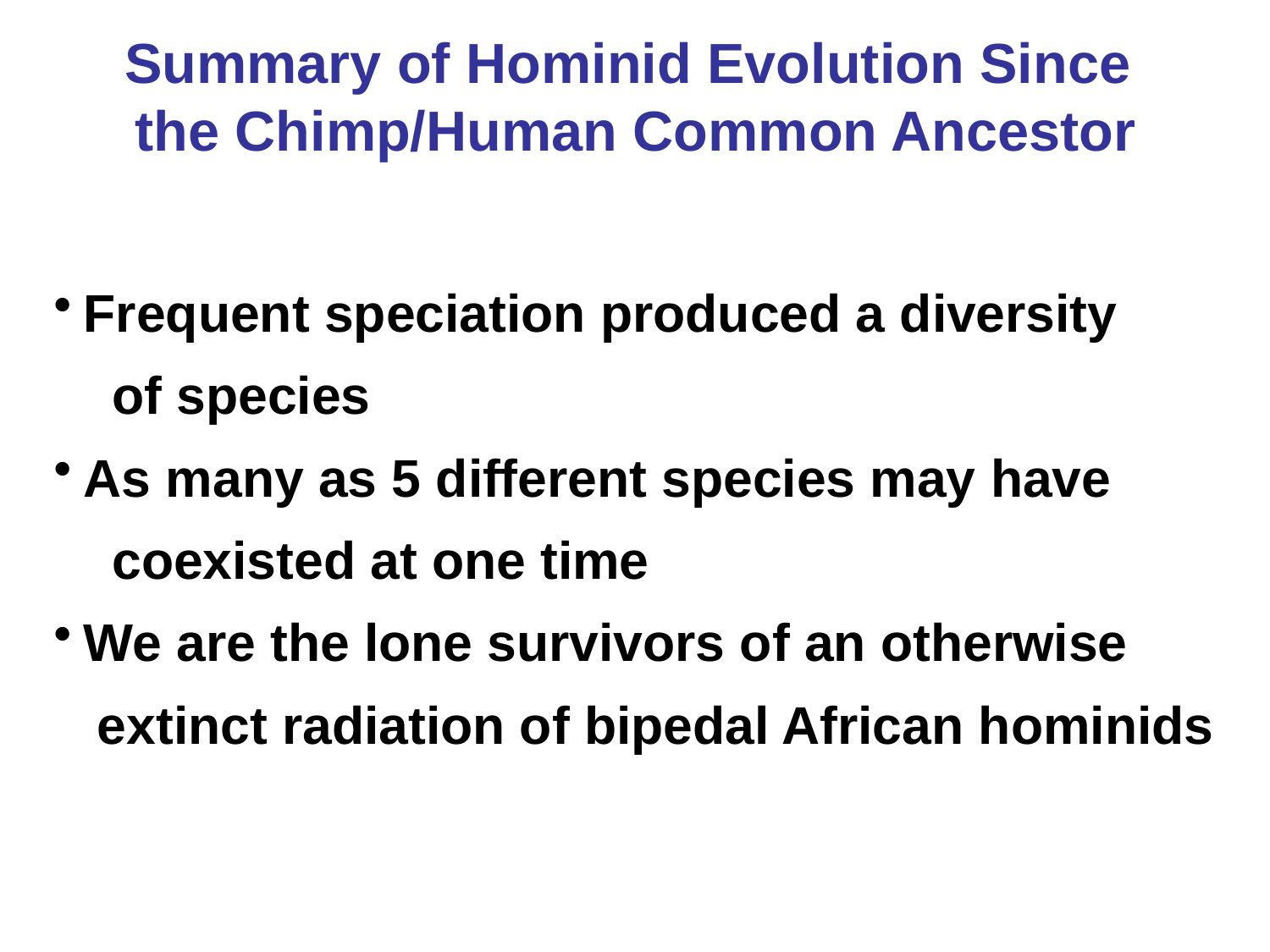

Summary of Hominid Evolution Since
 the Chimp/Human Common Ancestor
Frequent speciation produced a diversity
    of species
As many as 5 different species may have
    coexisted at one time
We are the lone survivors of an otherwise
   extinct radiation of bipedal African hominids